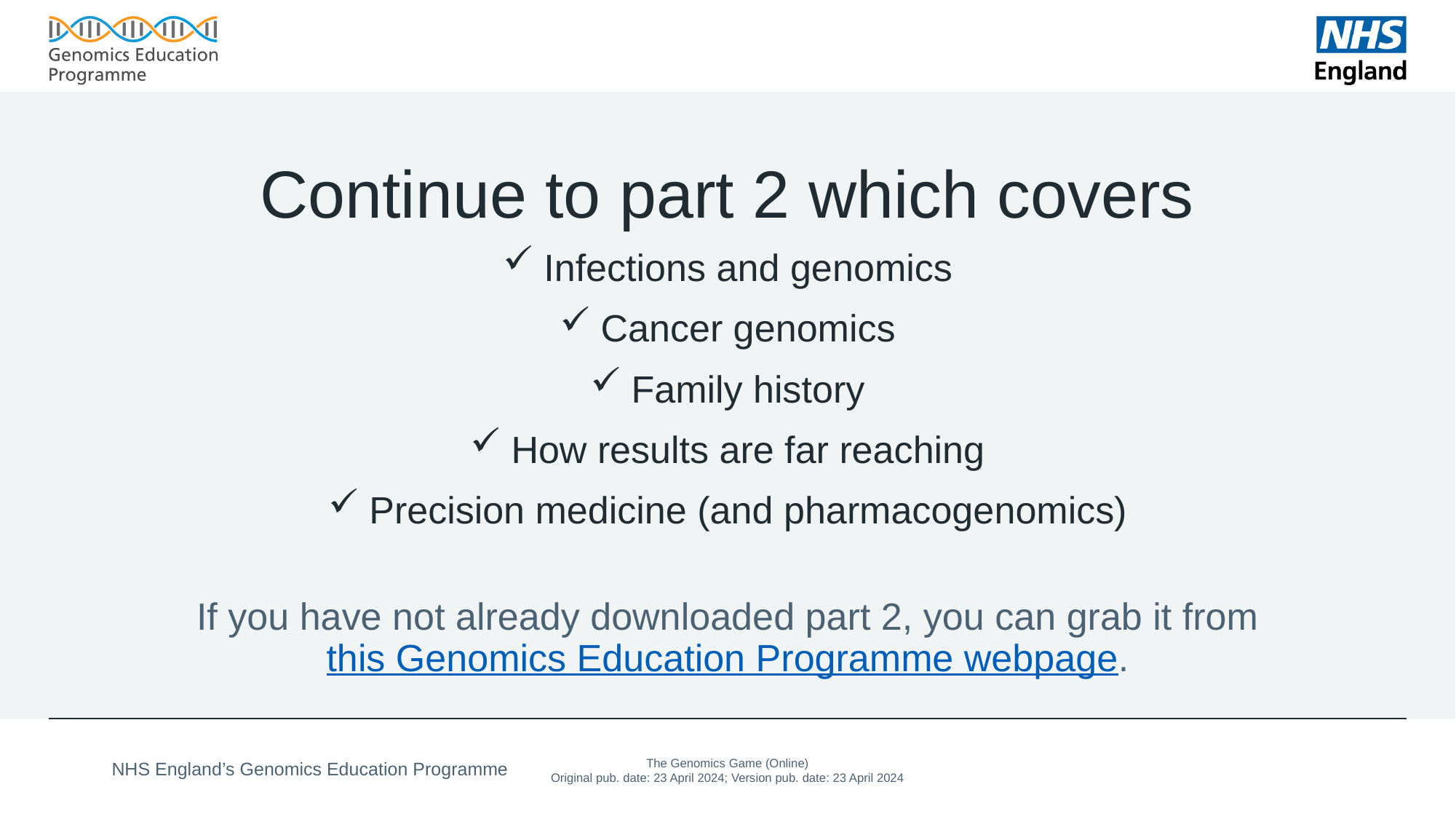

# Continue to part 2 which covers
Infections and genomics
Cancer genomics
Family history
How results are far reaching
Precision medicine (and pharmacogenomics)
If you have not already downloaded part 2, you can grab it from this Genomics Education Programme webpage.